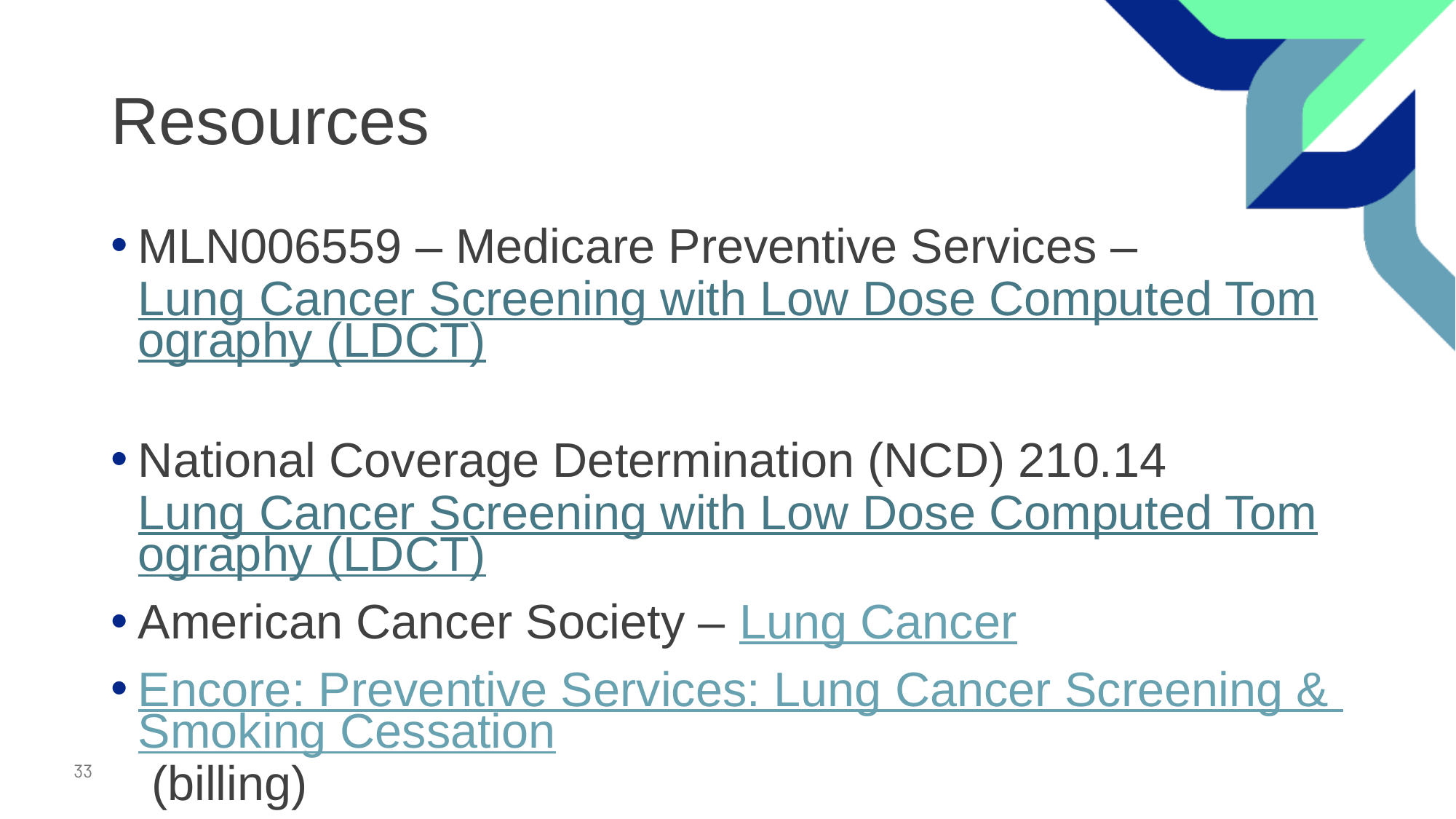

# Resources
MLN006559 – Medicare Preventive Services – Lung Cancer Screening with Low Dose Computed Tomography (LDCT)
National Coverage Determination (NCD) 210.14 Lung Cancer Screening with Low Dose Computed Tomography (LDCT)
American Cancer Society – Lung Cancer
Encore: Preventive Services: Lung Cancer Screening & Smoking Cessation (billing)